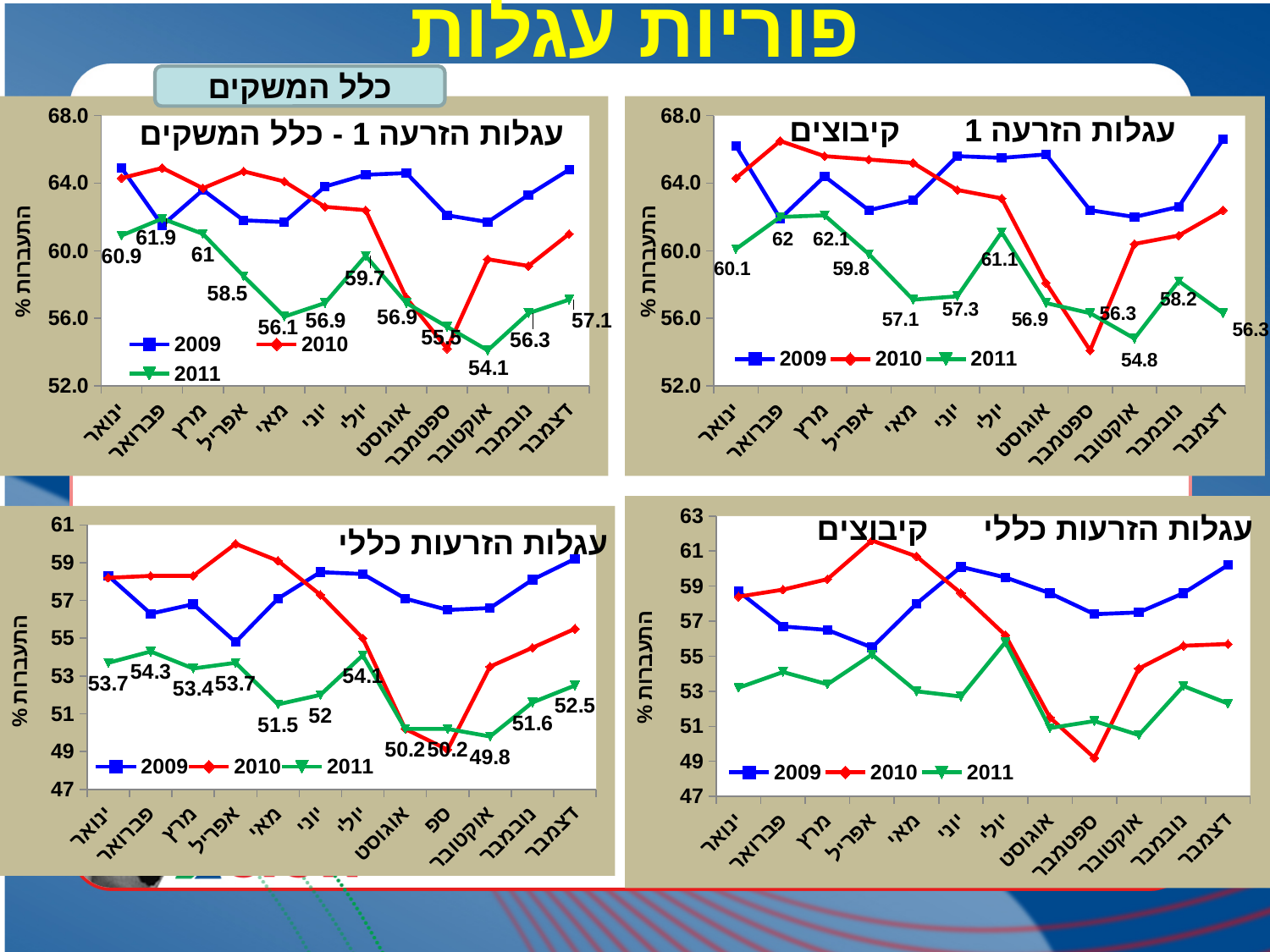

# פוריות עגלות
כלל המשקים

### Chart: עגלות הזרעה 1 - כלל המשקים

| Category |  |  |  |
|---|---|---|---|
| ינואר | 64.9 | 64.3 | 60.9 |
| פברואר | 61.5 | 64.9 | 61.9 |
| מרץ | 63.6 | 63.7 | 61.0 |
| אפריל | 61.8 | 64.7 | 58.5 |
| מאי | 61.7 | 64.1 | 56.1 |
| יוני | 63.8 | 62.6 | 56.9 |
| יולי | 64.5 | 62.4 | 59.7 |
| אוגוסט | 64.6 | 57.2 | 56.9 |
| ספטמבר | 62.1 | 54.2 | 55.5 |
| אוקטובר | 61.7 | 59.5 | 54.1 |
| נובמבר | 63.3 | 59.1 | 56.3 |
| דצמבר | 64.8 | 61.0 | 57.1 |

### Chart: עגלות הזרעה 1       קיבוצים

| Category |  |  |  |
|---|---|---|---|
| ינואר | 66.2 | 64.3 | 60.1 |
| פברואר | 61.9 | 66.5 | 62.0 |
| מרץ | 64.4 | 65.6 | 62.1 |
| אפריל | 62.4 | 65.4 | 59.8 |
| מאי | 63.0 | 65.2 | 57.1 |
| יוני | 65.6 | 63.6 | 57.3 |
| יולי | 65.5 | 63.1 | 61.1 |
| אוגוסט | 65.7 | 58.1 | 56.9 |
| ספטמבר | 62.4 | 54.1 | 56.3 |
| אוקטובר | 62.0 | 60.4 | 54.8 |
| נובמבר | 62.6 | 60.9 | 58.2 |
| דצמבר | 66.6 | 62.4 | 56.3 |

### Chart: עגלות הזרעות כללי      קיבוצים

| Category |  |  |  |
|---|---|---|---|
| ינואר | 58.7 | 58.4 | 53.2 |
| פברואר | 56.7 | 58.8 | 54.1 |
| מרץ | 56.5 | 59.4 | 53.4 |
| אפריל | 55.5 | 61.6 | 55.1 |
| מאי | 58.0 | 60.7 | 53.0 |
| יוני | 60.1 | 58.6 | 52.7 |
| יולי | 59.5 | 56.2 | 55.8 |
| אוגוסט | 58.6 | 51.5 | 50.9 |
| ספטמבר | 57.4 | 49.2 | 51.3 |
| אוקטובר | 57.5 | 54.3 | 50.5 |
| נובמבר | 58.6 | 55.6 | 53.3 |
| דצמבר | 60.2 | 55.7 | 52.3 |

### Chart: עגלות הזרעות כללי

| Category |  |  |  |
|---|---|---|---|
| ינואר | 58.3 | 58.2 | 53.7 |
| פברואר | 56.3 | 58.3 | 54.3 |
| מרץ | 56.8 | 58.3 | 53.4 |
| אפריל | 54.8 | 60.0 | 53.7 |
| מאי | 57.1 | 59.1 | 51.5 |
| יוני | 58.5 | 57.3 | 52.0 |
| יולי | 58.4 | 55.0 | 54.1 |
| אוגוסט | 57.1 | 50.2 | 50.2 |
| ספטמבר | 56.5 | 49.1 | 50.2 |
| אוקטובר | 56.6 | 53.5 | 49.8 |
| נובמבר | 58.1 | 54.5 | 51.6 |
| דצמבר | 59.2 | 55.5 | 52.5 |